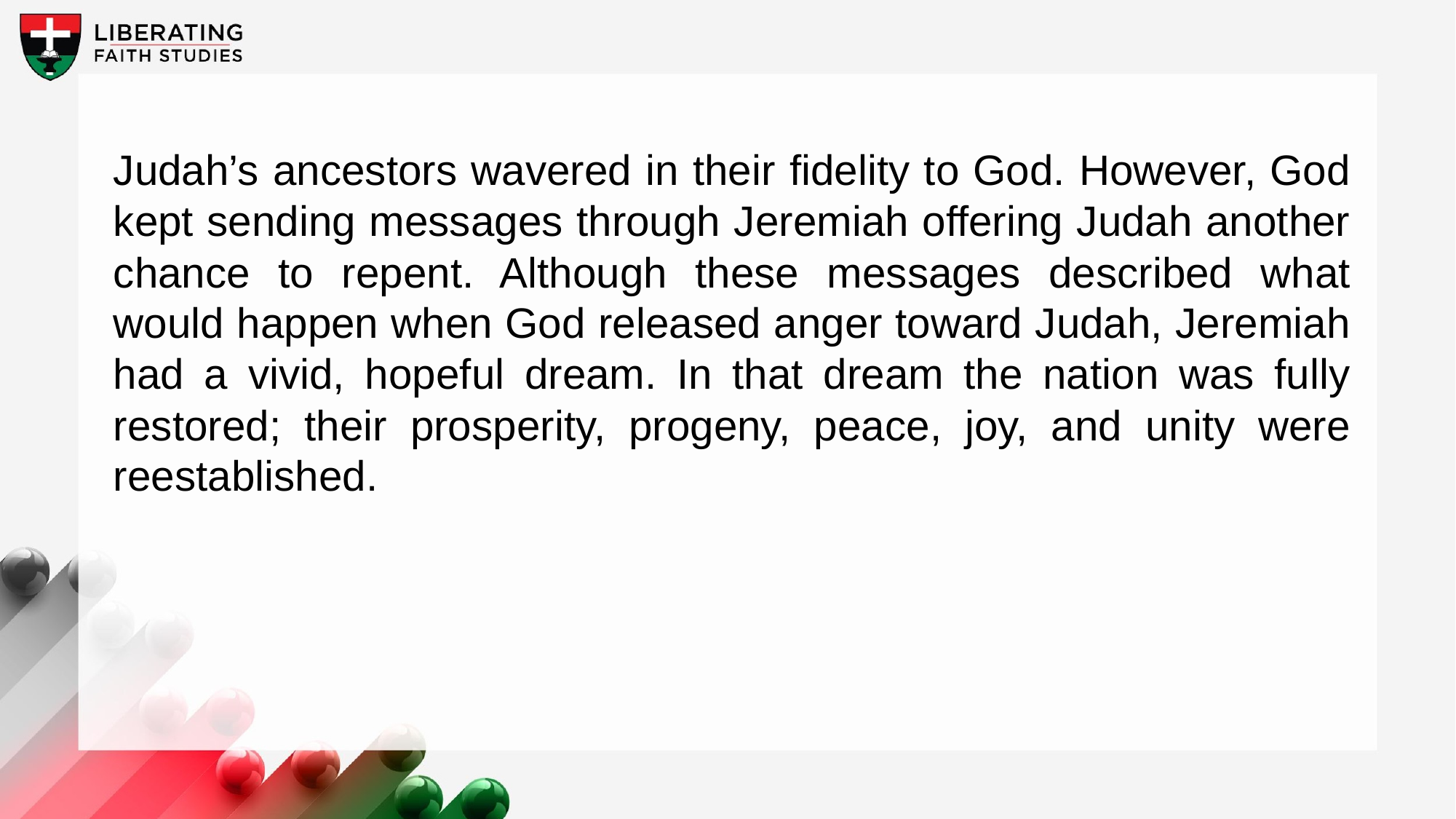

Judah’s ancestors wavered in their fidelity to God. However, God kept sending messages through Jeremiah offering Judah another chance to repent. Although these messages described what would happen when God released anger toward Judah, Jeremiah had a vivid, hopeful dream. In that dream the nation was fully restored; their prosperity, progeny, peace, joy, and unity were reestablished.